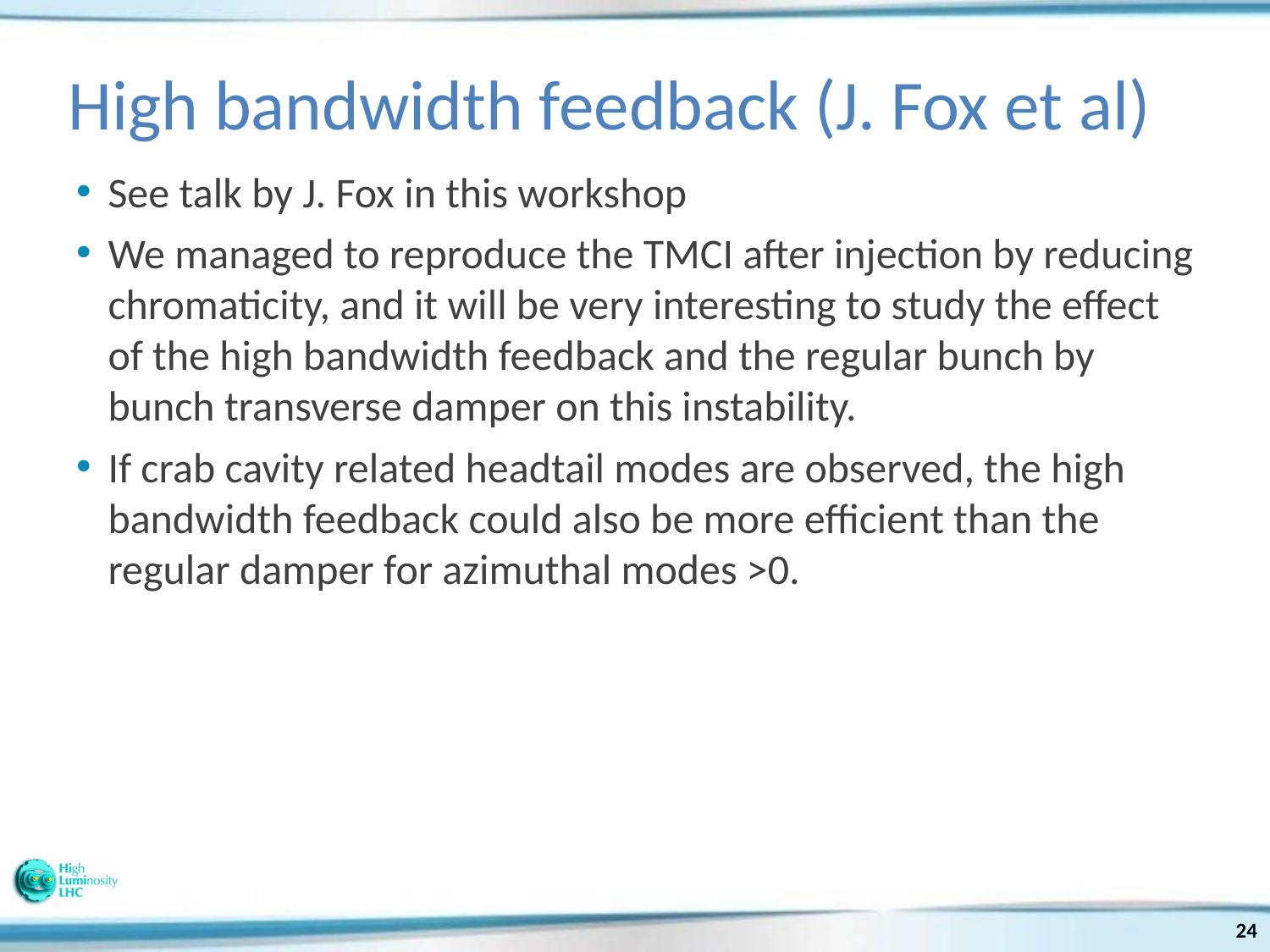

# High bandwidth feedback (J. Fox et al)
See talk by J. Fox in this workshop
We managed to reproduce the TMCI after injection by reducing chromaticity, and it will be very interesting to study the effect of the high bandwidth feedback and the regular bunch by bunch transverse damper on this instability.
If crab cavity related headtail modes are observed, the high bandwidth feedback could also be more efficient than the regular damper for azimuthal modes >0.

24